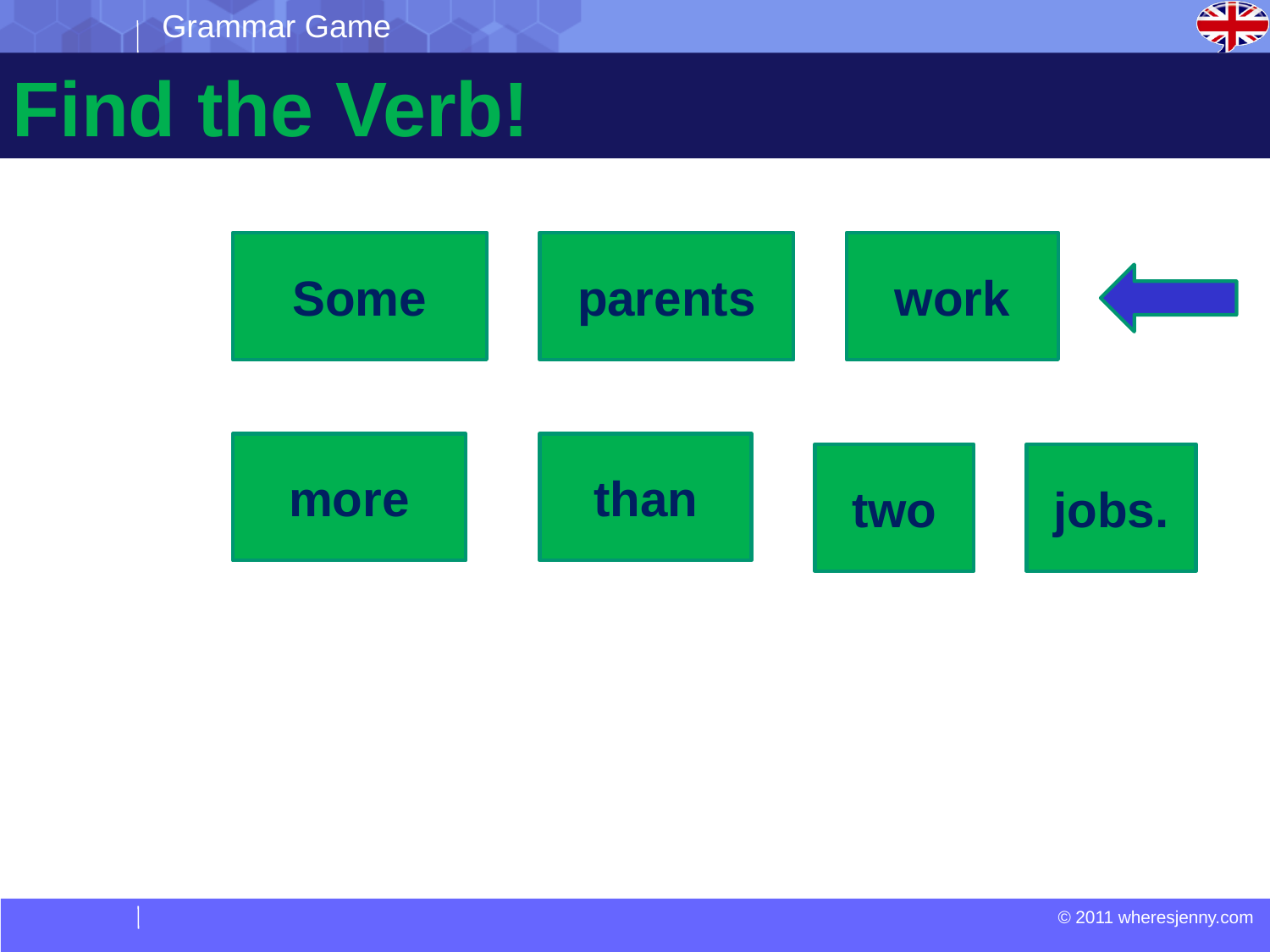

Grammar Game
Find the Verb!
Some
parents
work

more
than
two
jobs.